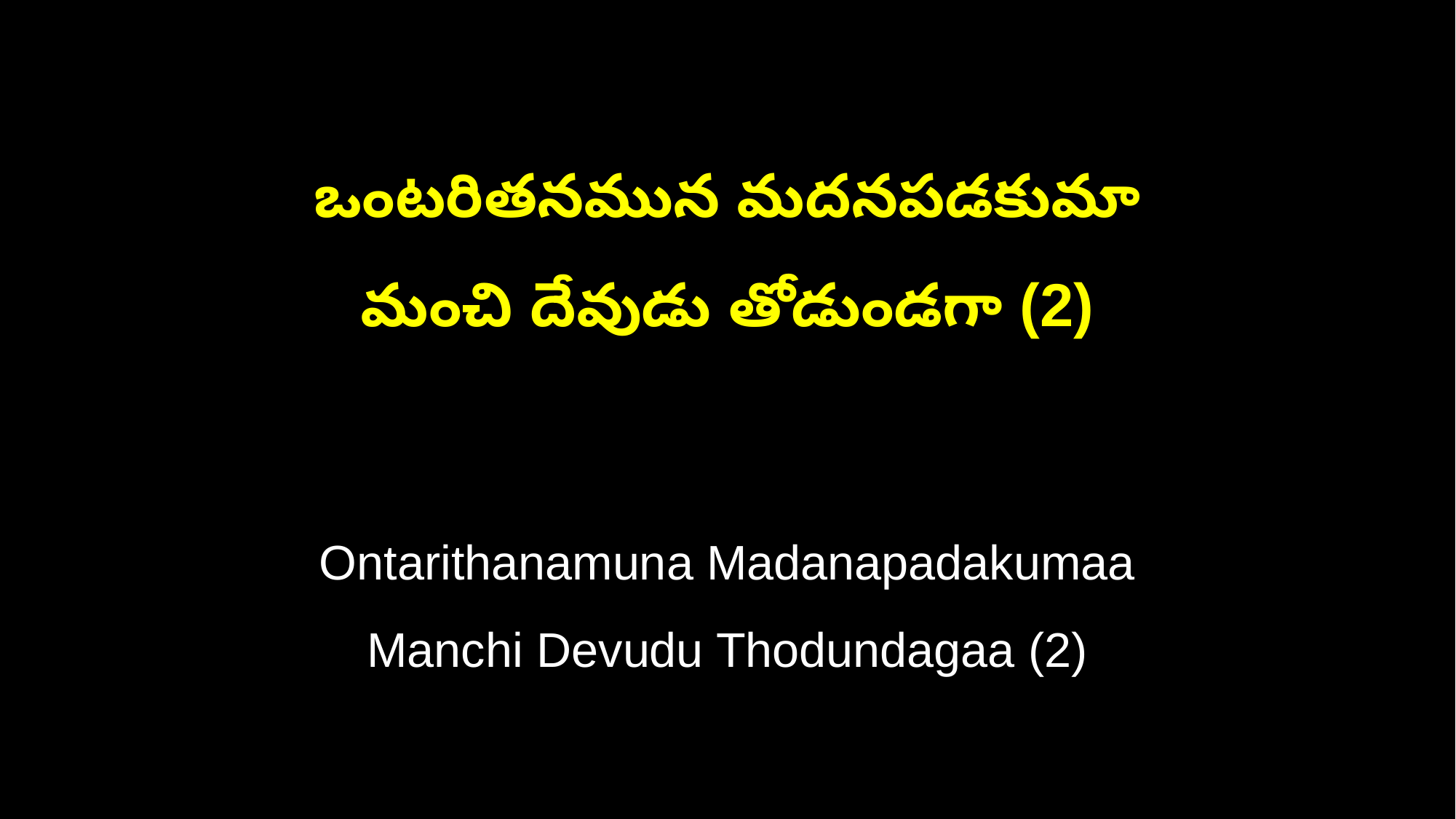

ఒంటరితనమున మదనపడకుమా
మంచి దేవుడు తోడుండగా (2)
Ontarithanamuna Madanapadakumaa
Manchi Devudu Thodundagaa (2)